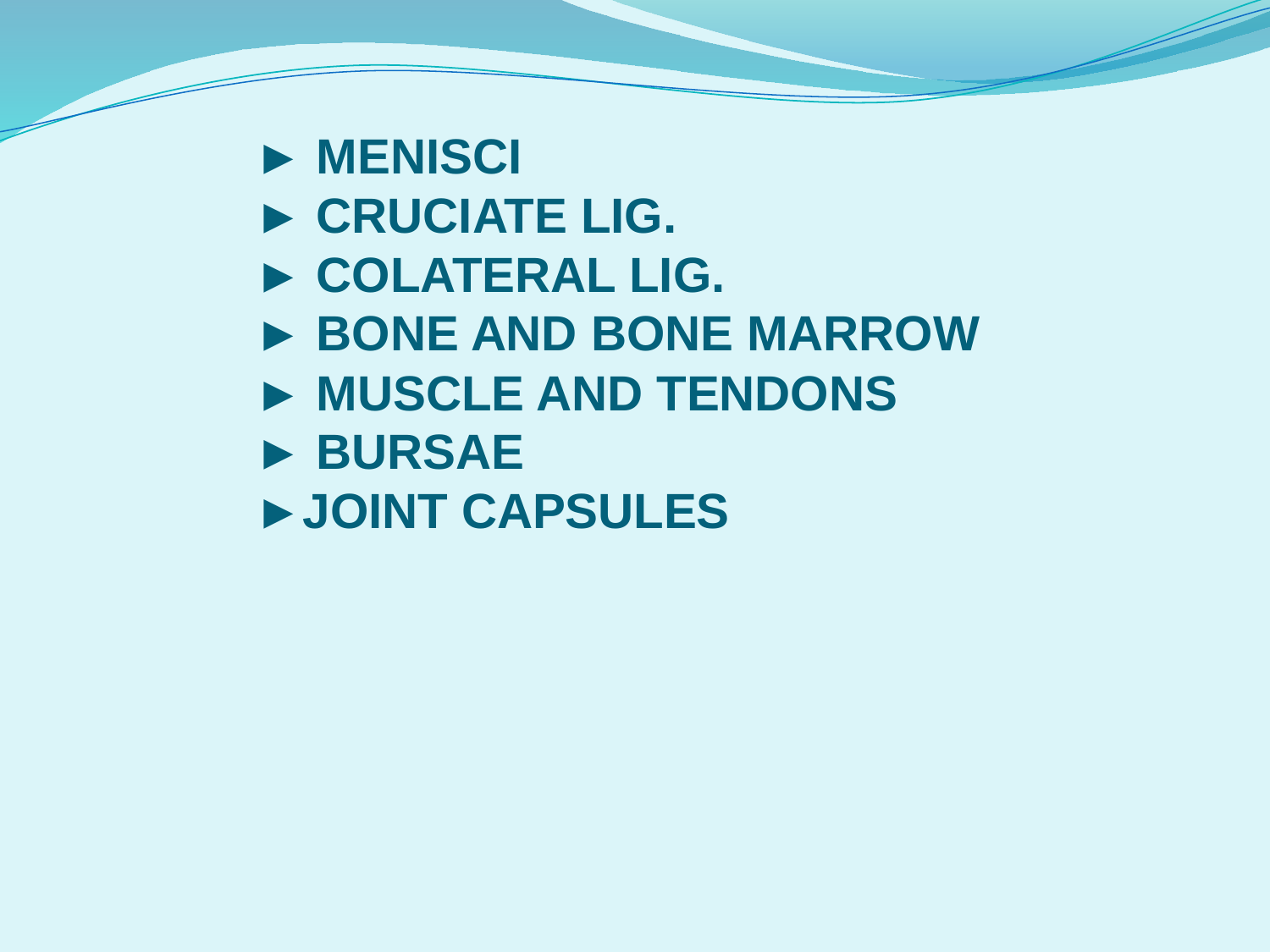

# ► MENISCI ► CRUCIATE LIG. ► COLATERAL LIG. ► BONE AND BONE MARROW ► MUSCLE AND TENDONS ► BURSAE ►JOINT CAPSULES